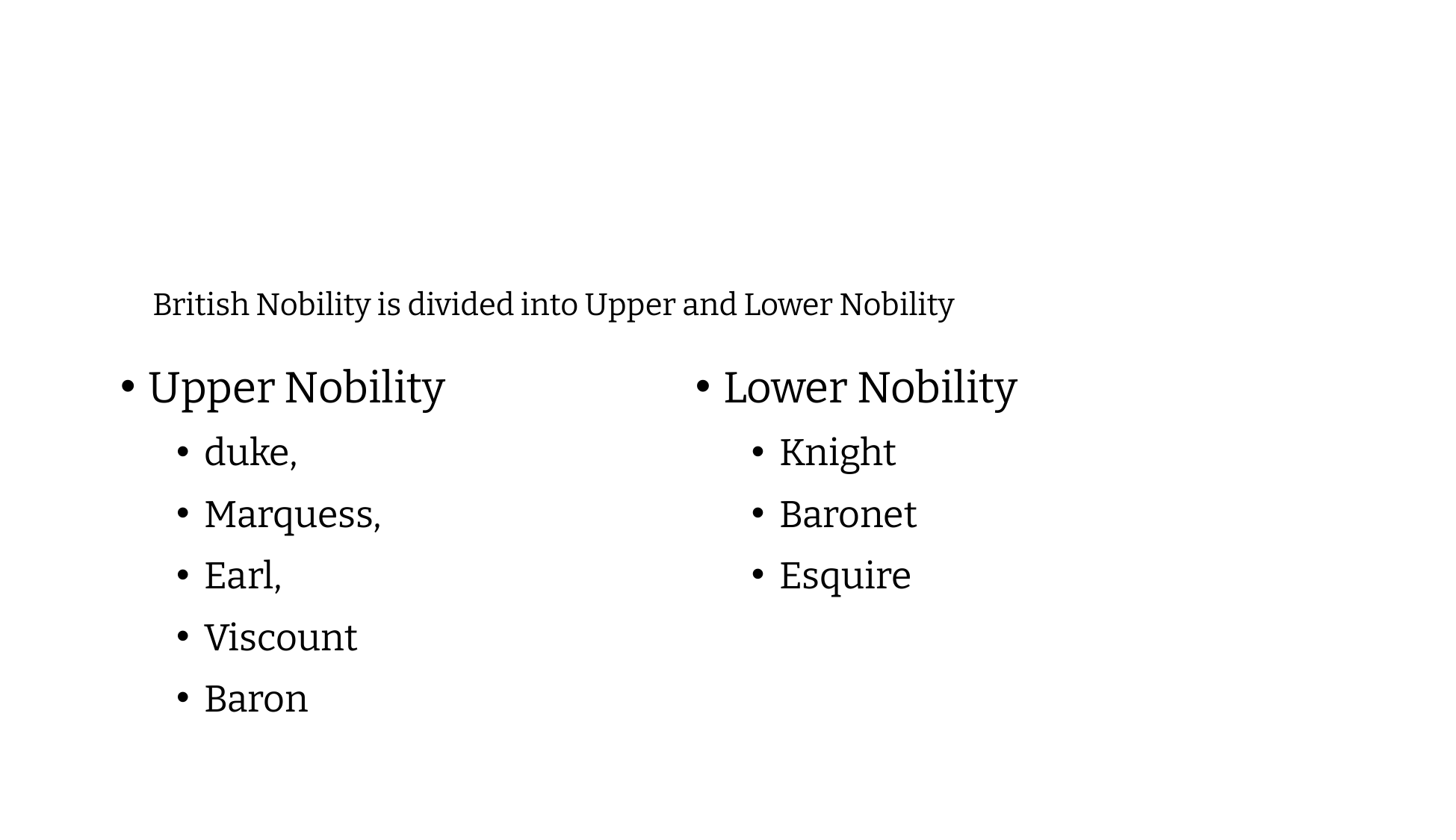

#
British Nobility is divided into Upper and Lower Nobility
Upper Nobility
duke,
Marquess,
Earl,
Viscount
Baron
Lower Nobility
Knight
Baronet
Esquire